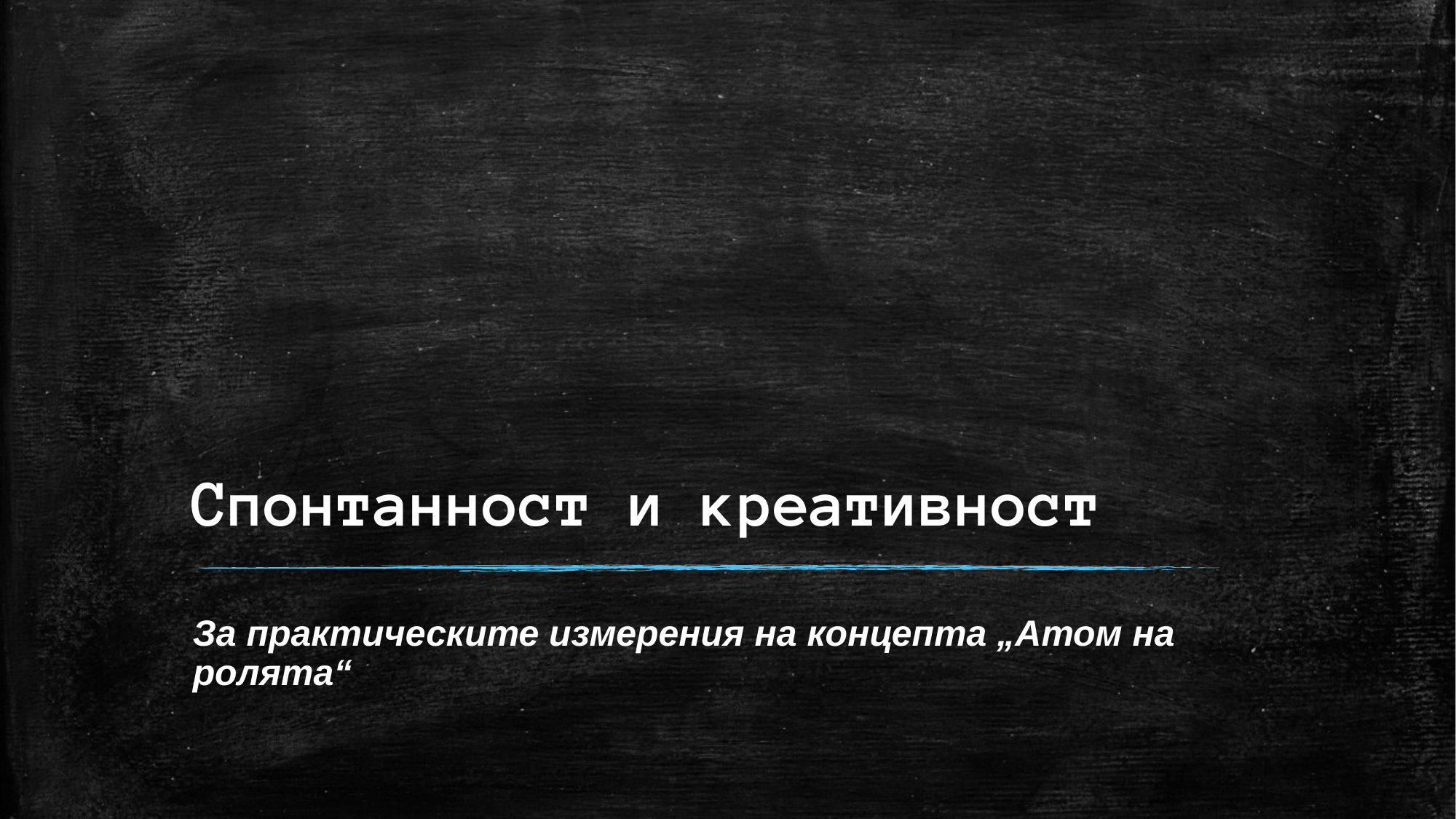

# Спонтанност и креативност
За практическите измерения на концепта „Атом на ролята“